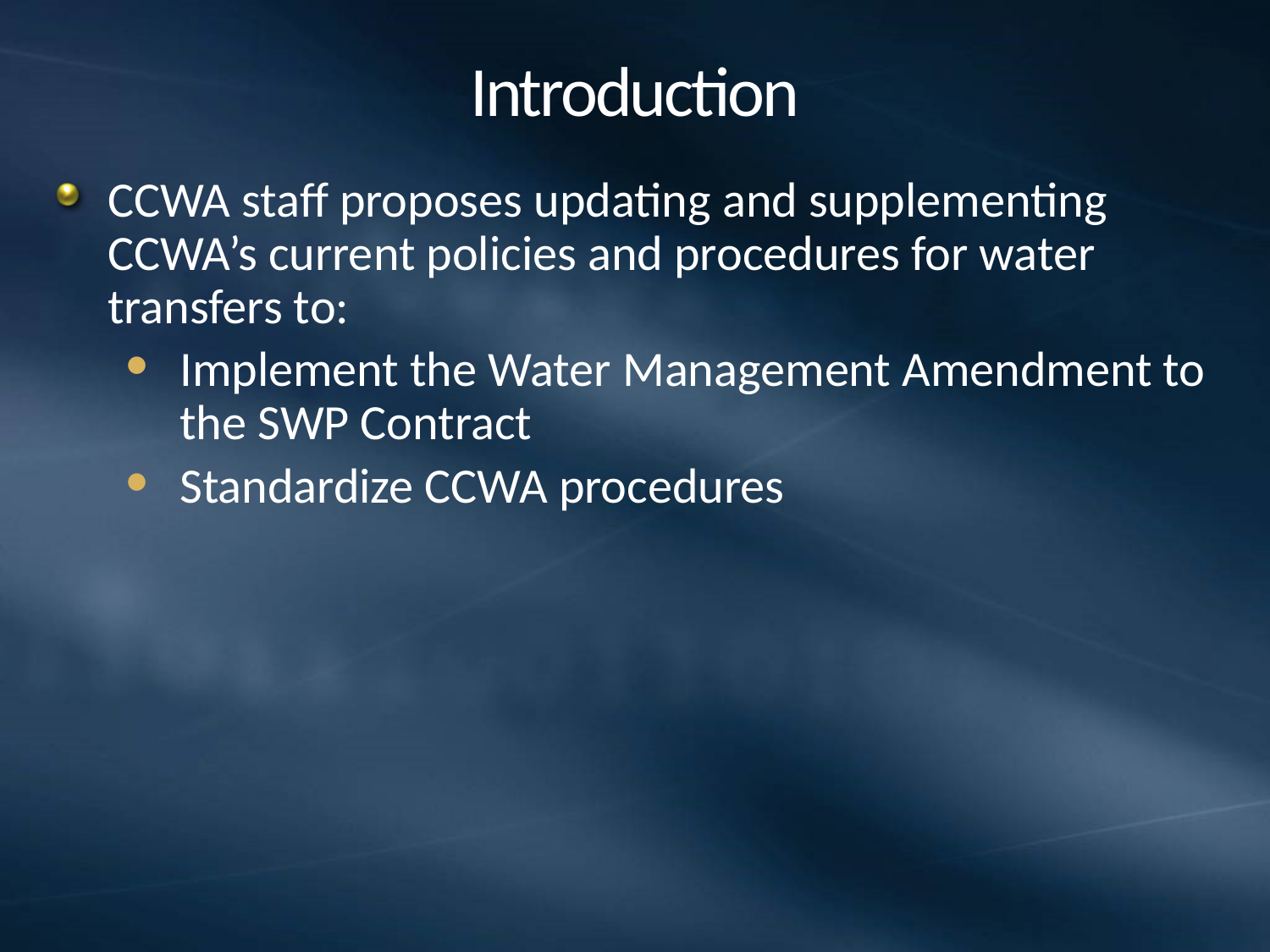

# Introduction
CCWA staff proposes updating and supplementing CCWA’s current policies and procedures for water transfers to:
Implement the Water Management Amendment to the SWP Contract
Standardize CCWA procedures